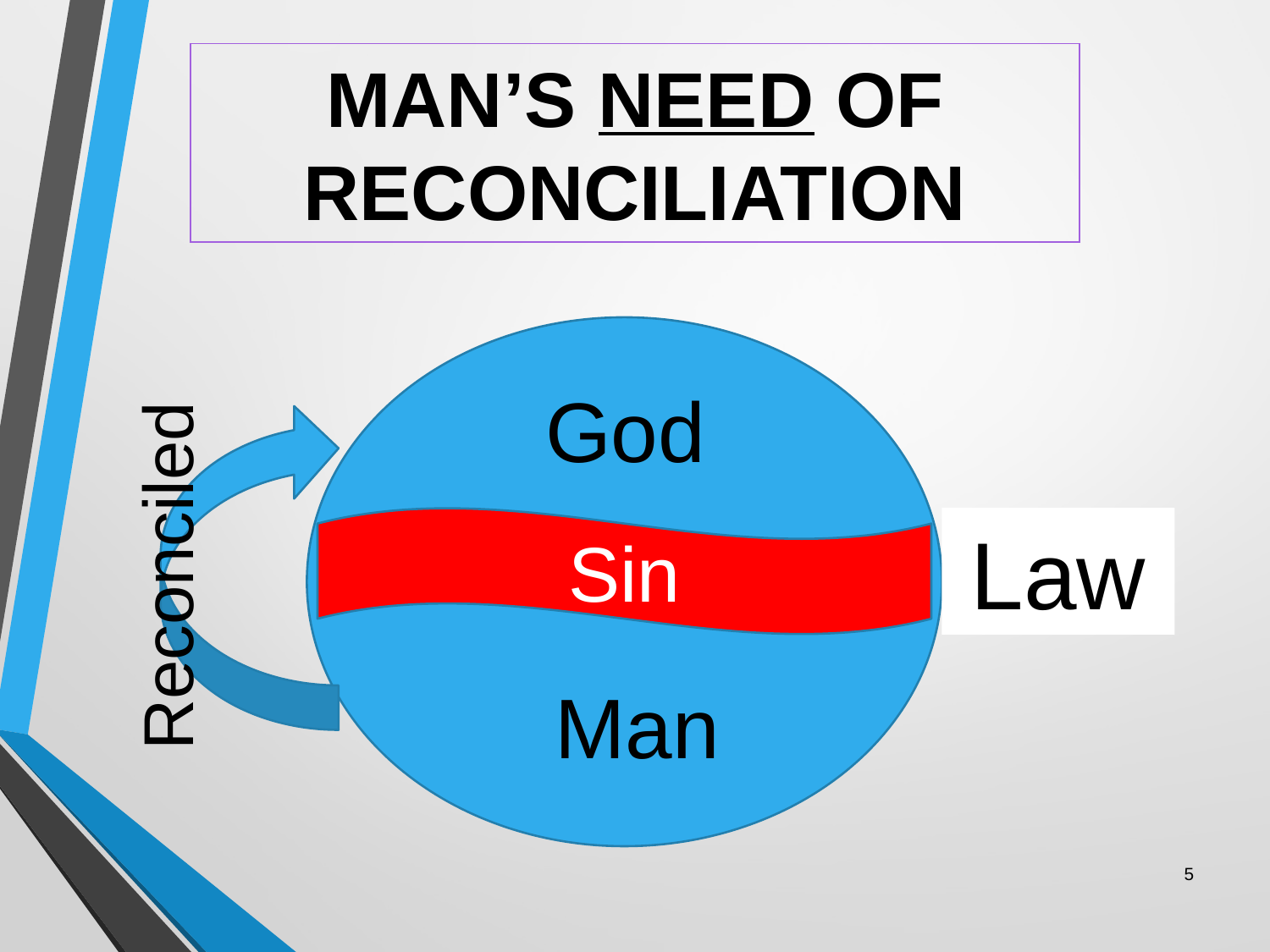

man’s need of Reconciliation

God

Sin
Law
Reconciled
Man
5